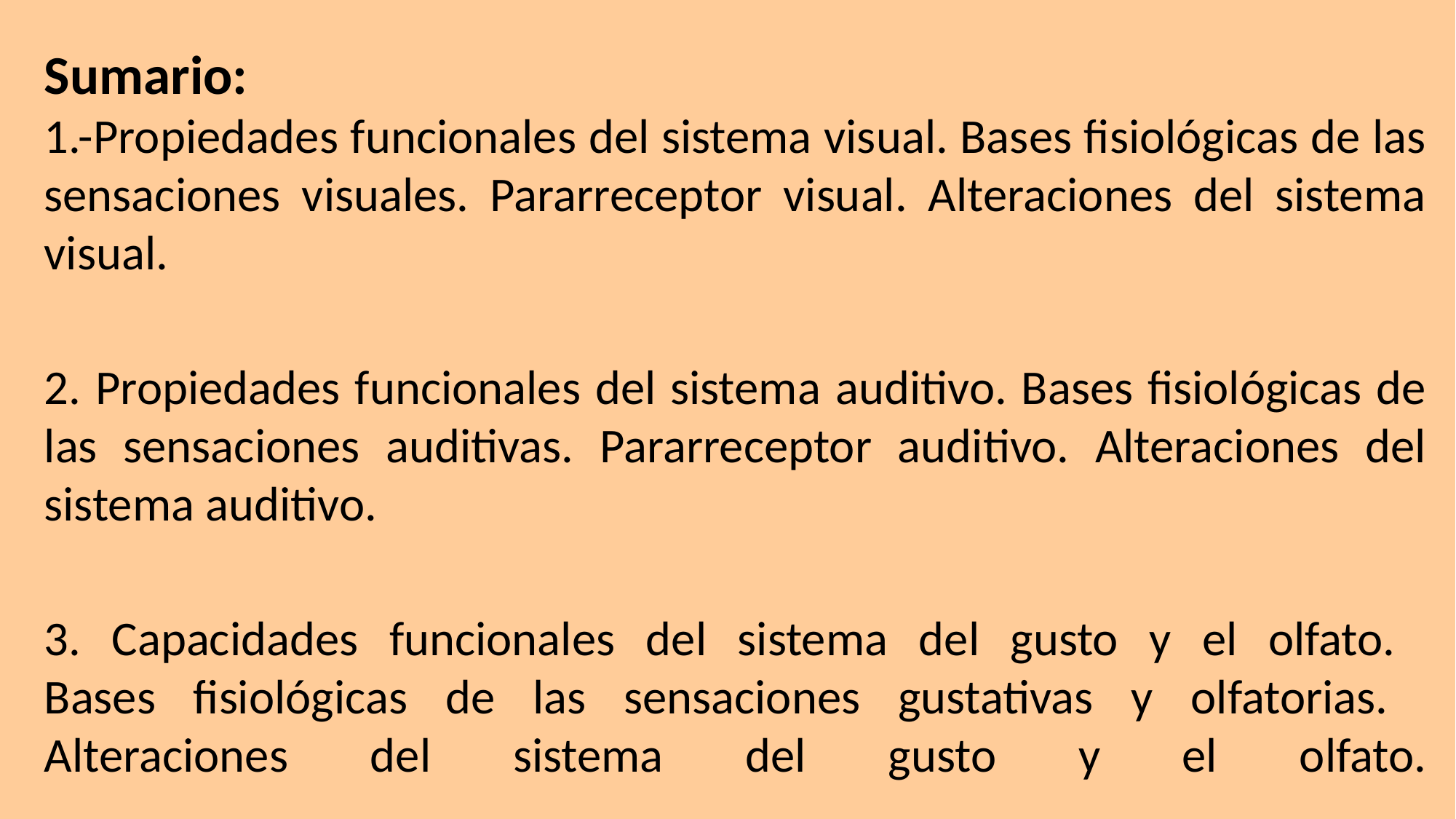

Sumario:
1.-Propiedades funcionales del sistema visual. Bases fisiológicas de las sensaciones visuales. Pararreceptor visual. Alteraciones del sistema visual.
2. Propiedades funcionales del sistema auditivo. Bases fisiológicas de las sensaciones auditivas. Pararreceptor auditivo. Alteraciones del sistema auditivo.
3. Capacidades funcionales del sistema del gusto y el olfato.
Bases fisiológicas de las sensaciones gustativas y olfatorias.
Alteraciones del sistema del gusto y el olfato.